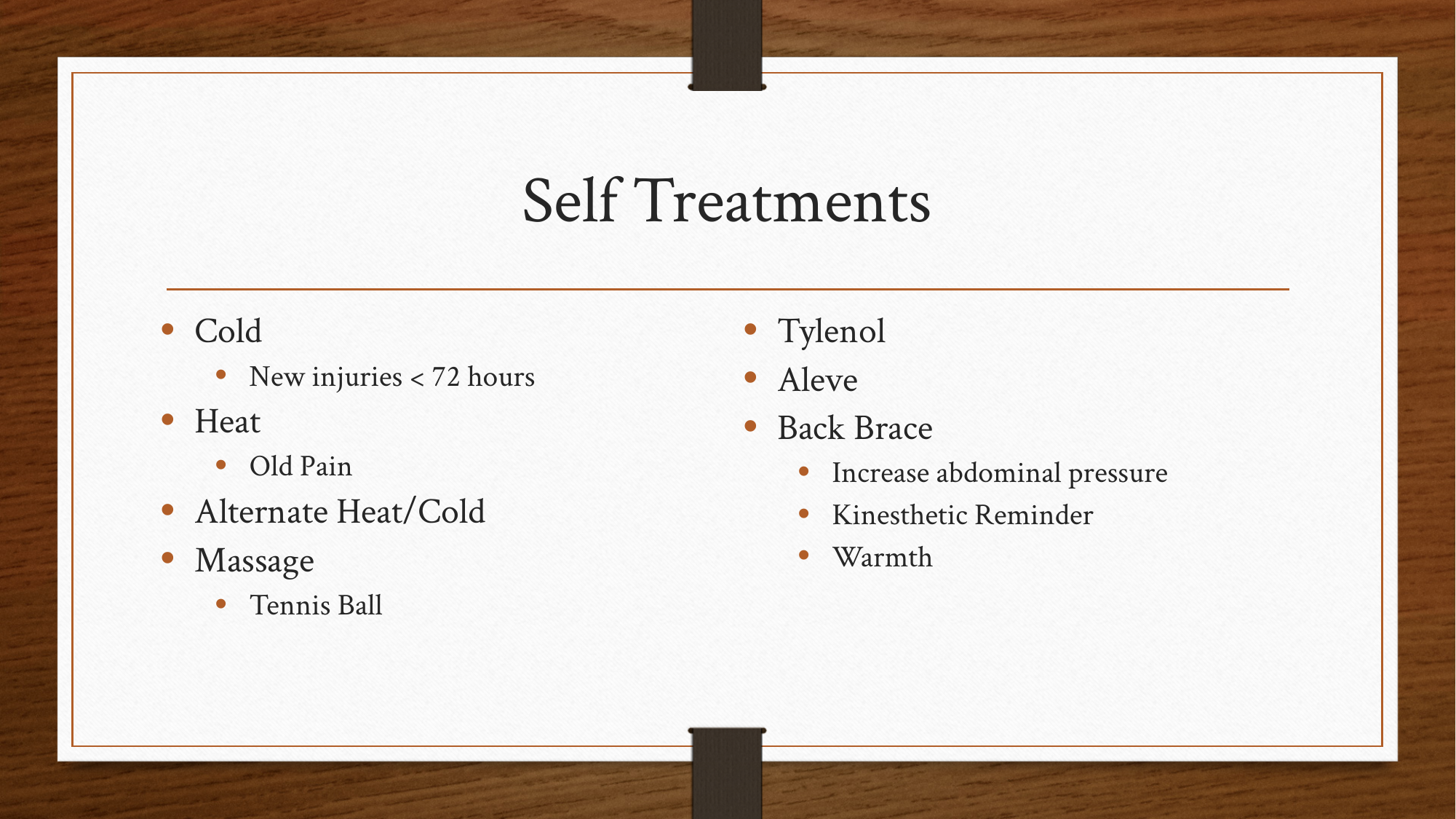

# Self Treatments
Cold
New injuries < 72 hours
Heat
Old Pain
Alternate Heat/Cold
Massage
Tennis Ball
Tylenol
Aleve
Back Brace
Increase abdominal pressure
Kinesthetic Reminder
Warmth